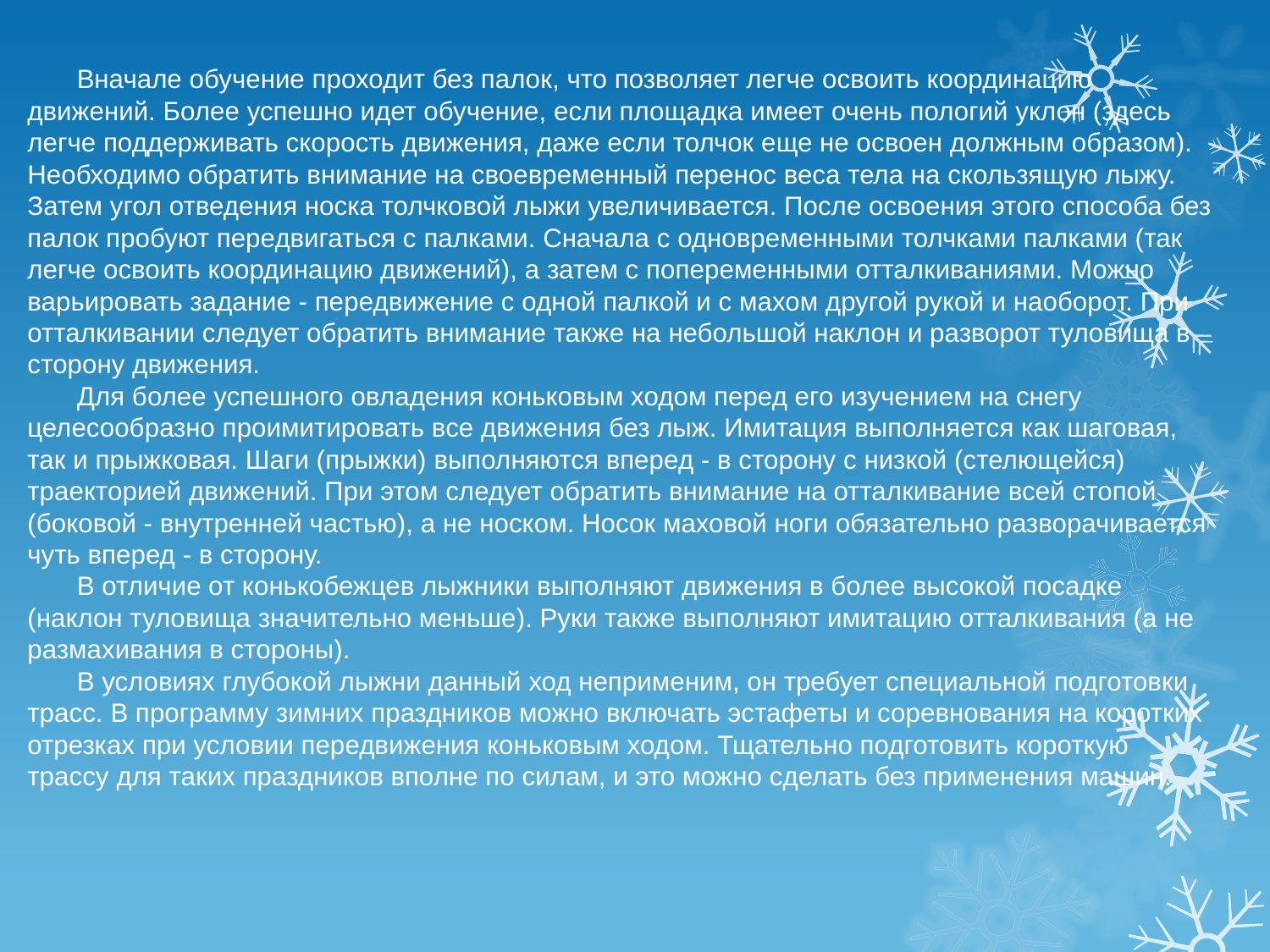

Вначале обучение проходит без палок, что позволяет легче освоить координацию движений. Более успешно идет обучение, если площадка имеет очень пологий уклон (здесь легче поддерживать скорость движения, даже если толчок еще не освоен должным образом). Необходимо обратить внимание на своевременный перенос веса тела на скользящую лыжу. Затем угол отведения носка толчковой лыжи увеличивается. После освоения этого способа без палок пробуют передвигаться с палками. Сначала с одновременными толчками палками (так легче освоить координацию движений), а затем с попеременными отталкиваниями. Можно варьировать задание - передвижение с одной палкой и с махом другой рукой и наоборот. При отталкивании следует обратить внимание также на небольшой наклон и разворот туловища в сторону движения.
Для более успешного овладения коньковым ходом перед его изучением на снегу целесообразно проимитировать все движения без лыж. Имитация выполняется как шаговая, так и прыжковая. Шаги (прыжки) выполняются вперед - в сторону с низкой (стелющейся) траекторией движений. При этом следует обратить внимание на отталкивание всей стопой (боковой - внутренней частью), а не носком. Носок маховой ноги обязательно разворачивается чуть вперед - в сторону.
В отличие от конькобежцев лыжники выполняют движения в более высокой посадке (наклон туловища значительно меньше). Руки также выполняют имитацию отталкивания (а не размахивания в стороны).
В условиях глубокой лыжни данный ход неприменим, он требует специальной подготовки трасс. В программу зимних праздников можно включать эстафеты и соревнования на коротких отрезках при условии передвижения коньковым ходом. Тщательно подготовить короткую трассу для таких праздников вполне по силам, и это можно сделать без применения машин.